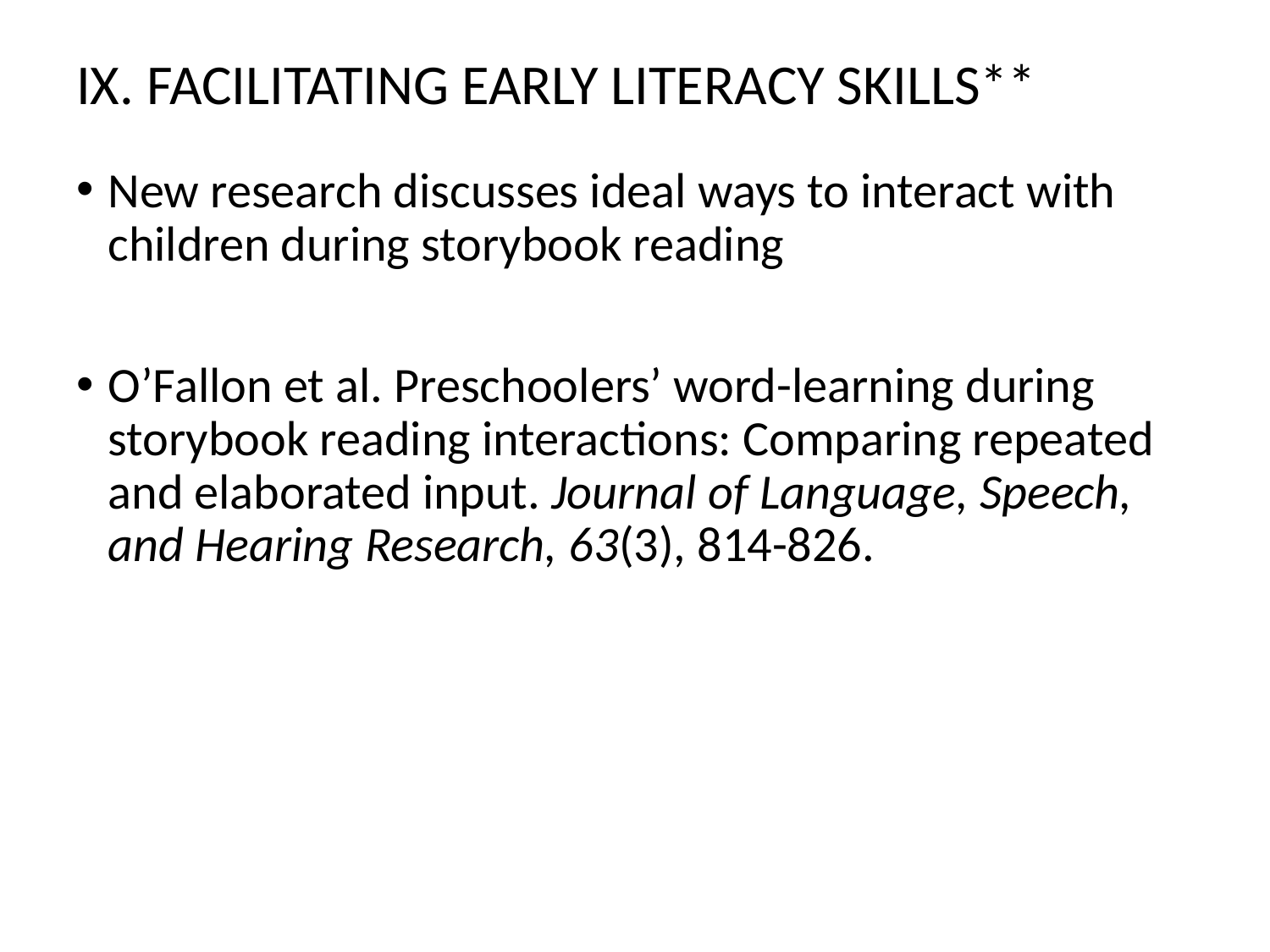

# IX. FACILITATING EARLY LITERACY SKILLS**
New research discusses ideal ways to interact with children during storybook reading

O’Fallon et al. Preschoolers’ word-learning during storybook reading interactions: Comparing repeated and elaborated input. Journal of Language, Speech, and Hearing Research, 63(3), 814-826.